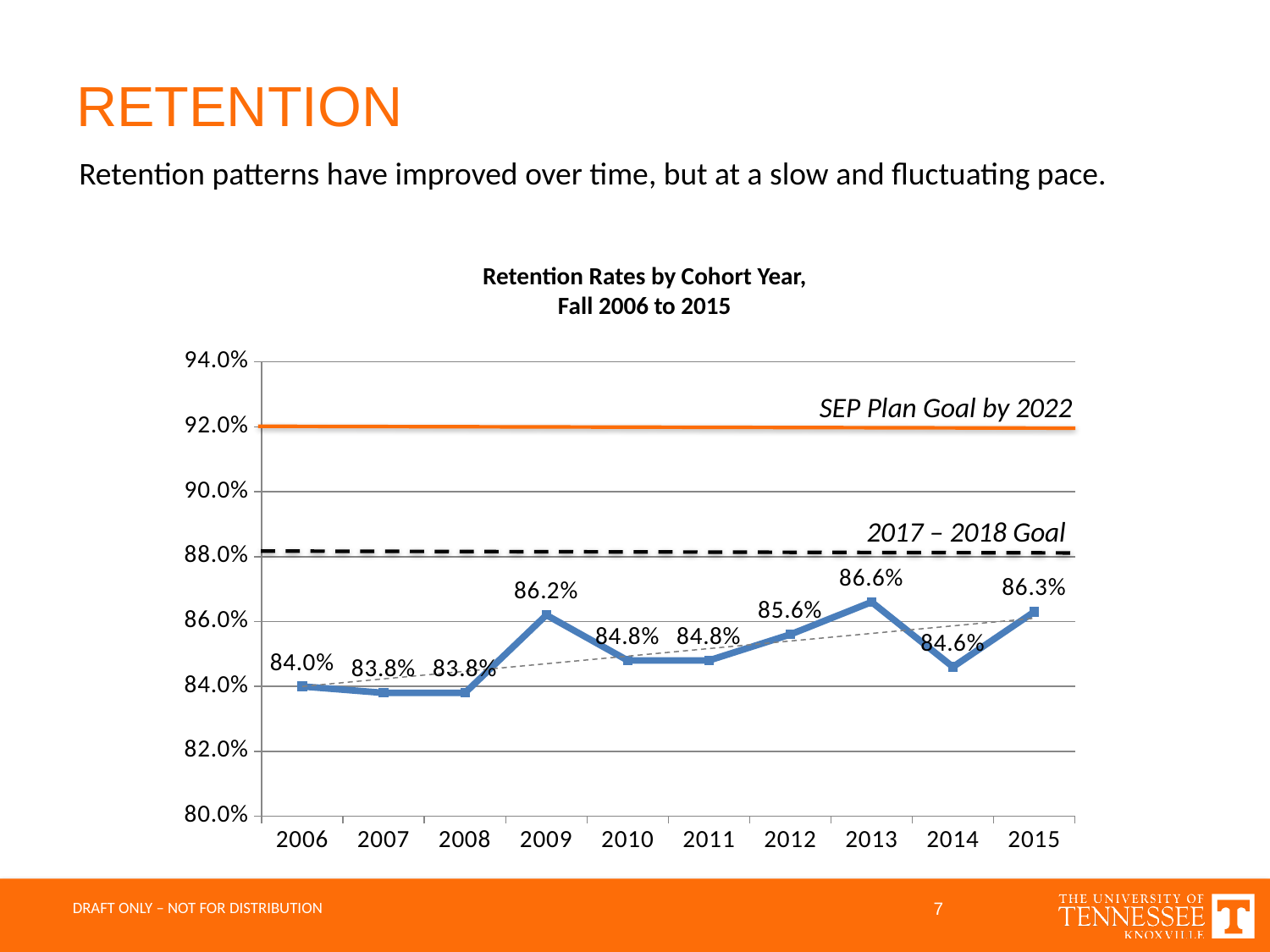

# RETENTION
Retention patterns have improved over time, but at a slow and fluctuating pace.
Retention Rates by Cohort Year,
Fall 2006 to 2015

### Chart

| Category |  |
|---|---|
| 2006.0 | 0.84 |
| 2007.0 | 0.838 |
| 2008.0 | 0.838 |
| 2009.0 | 0.862 |
| 2010.0 | 0.848 |
| 2011.0 | 0.848 |
| 2012.0 | 0.856 |
| 2013.0 | 0.866 |
| 2014.0 | 0.846 |
| 2015.0 | 0.863 |
SEP Plan Goal by 2022
2017 – 2018 Goal
7